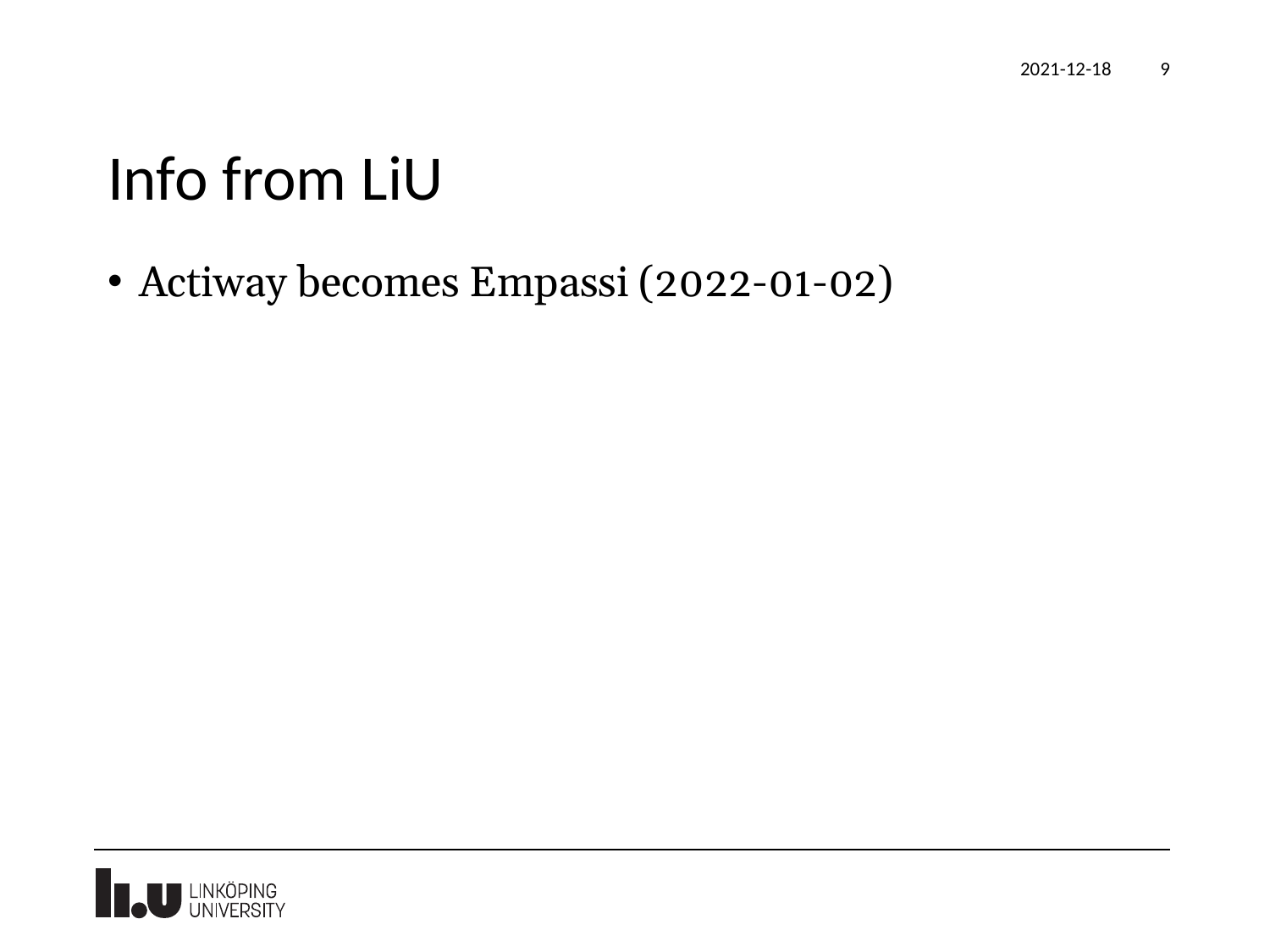

2021-12-18
9
# Info from LiU
Actiway becomes Empassi (2022-01-02)